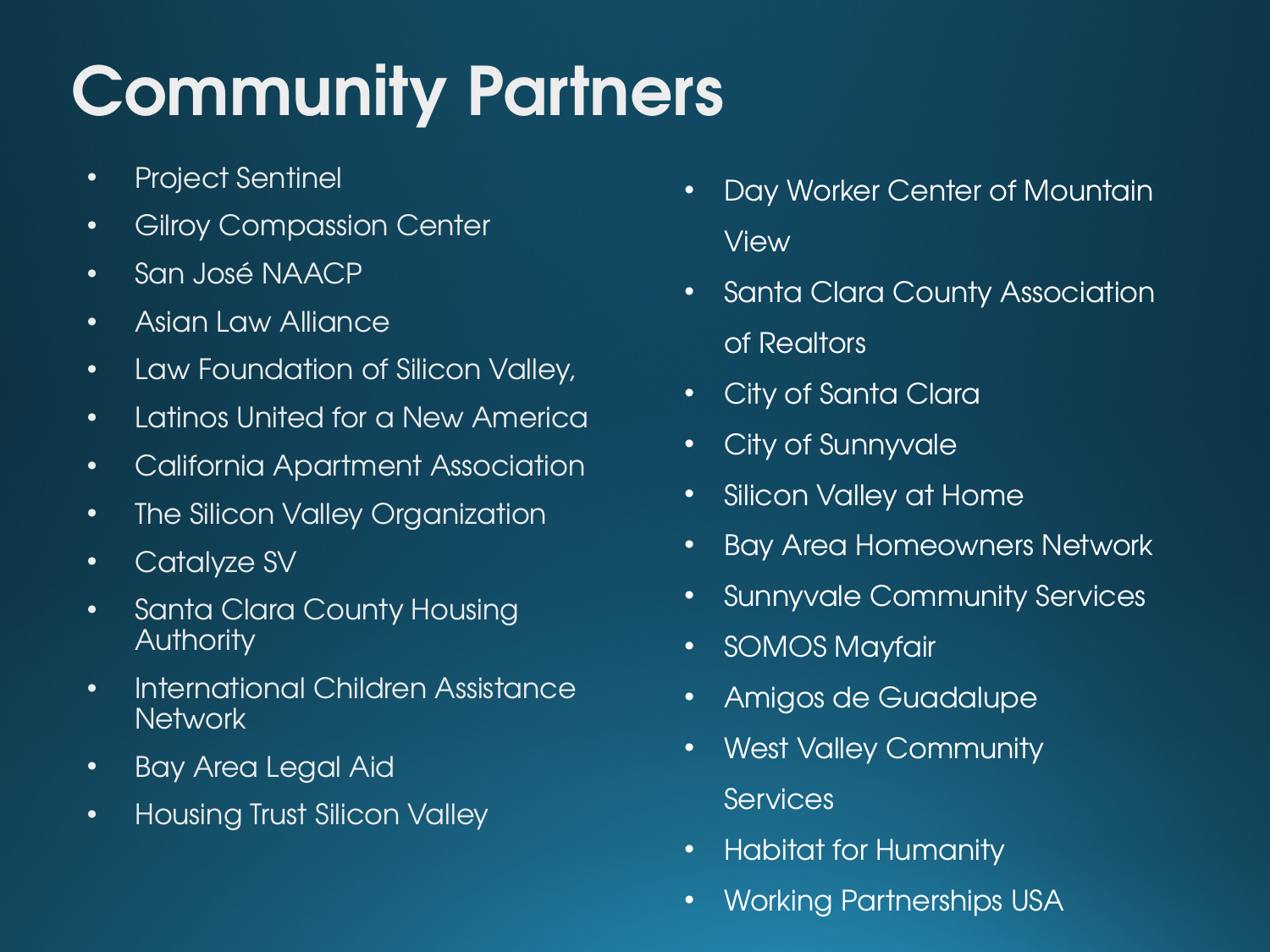

# Community Partners
Day Worker Center of Mountain View
Santa Clara County Association of Realtors
City of Santa Clara
City of Sunnyvale
Silicon Valley at Home
Bay Area Homeowners Network
Sunnyvale Community Services
SOMOS Mayfair
Amigos de Guadalupe
West Valley Community Services
Habitat for Humanity
Working Partnerships USA

Project Sentinel
Gilroy Compassion Center
San José NAACP
Asian Law Alliance
Law Foundation of Silicon Valley,
Latinos United for a New America
California Apartment Association
The Silicon Valley Organization
Catalyze SV
Santa Clara County Housing Authority
International Children Assistance Network
Bay Area Legal Aid
Housing Trust Silicon Valley